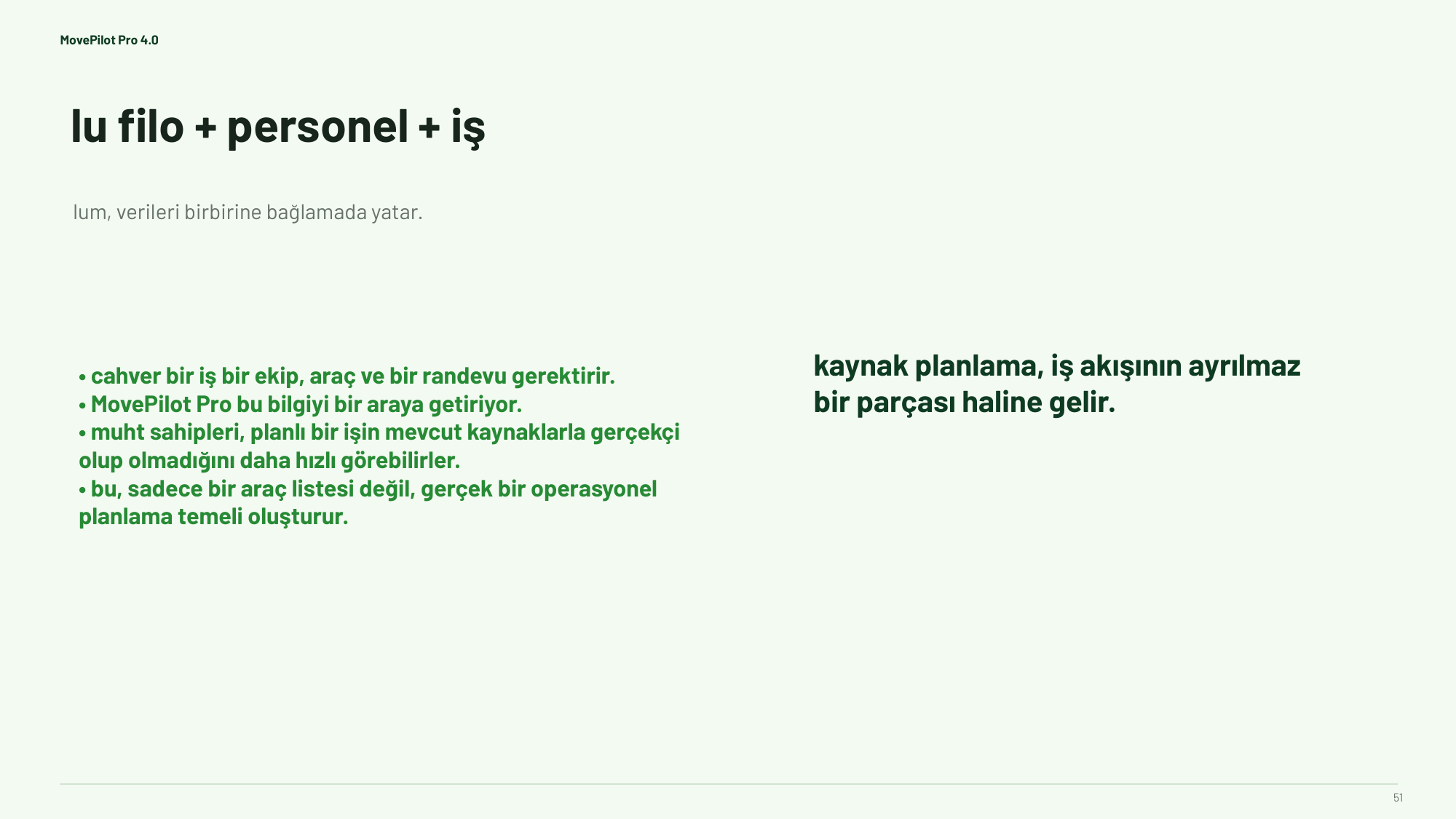

MovePilot Pro 4.0
lu filo + personel + iş
kaynak planlama, iş akışının ayrılmaz bir parçası haline gelir.
lum, verileri birbirine bağlamada yatar.
• cahver bir iş bir ekip, araç ve bir randevu gerektirir.
• MovePilot Pro bu bilgiyi bir araya getiriyor.
• muht sahipleri, planlı bir işin mevcut kaynaklarla gerçekçi olup olmadığını daha hızlı görebilirler.
• bu, sadece bir araç listesi değil, gerçek bir operasyonel planlama temeli oluşturur.

51